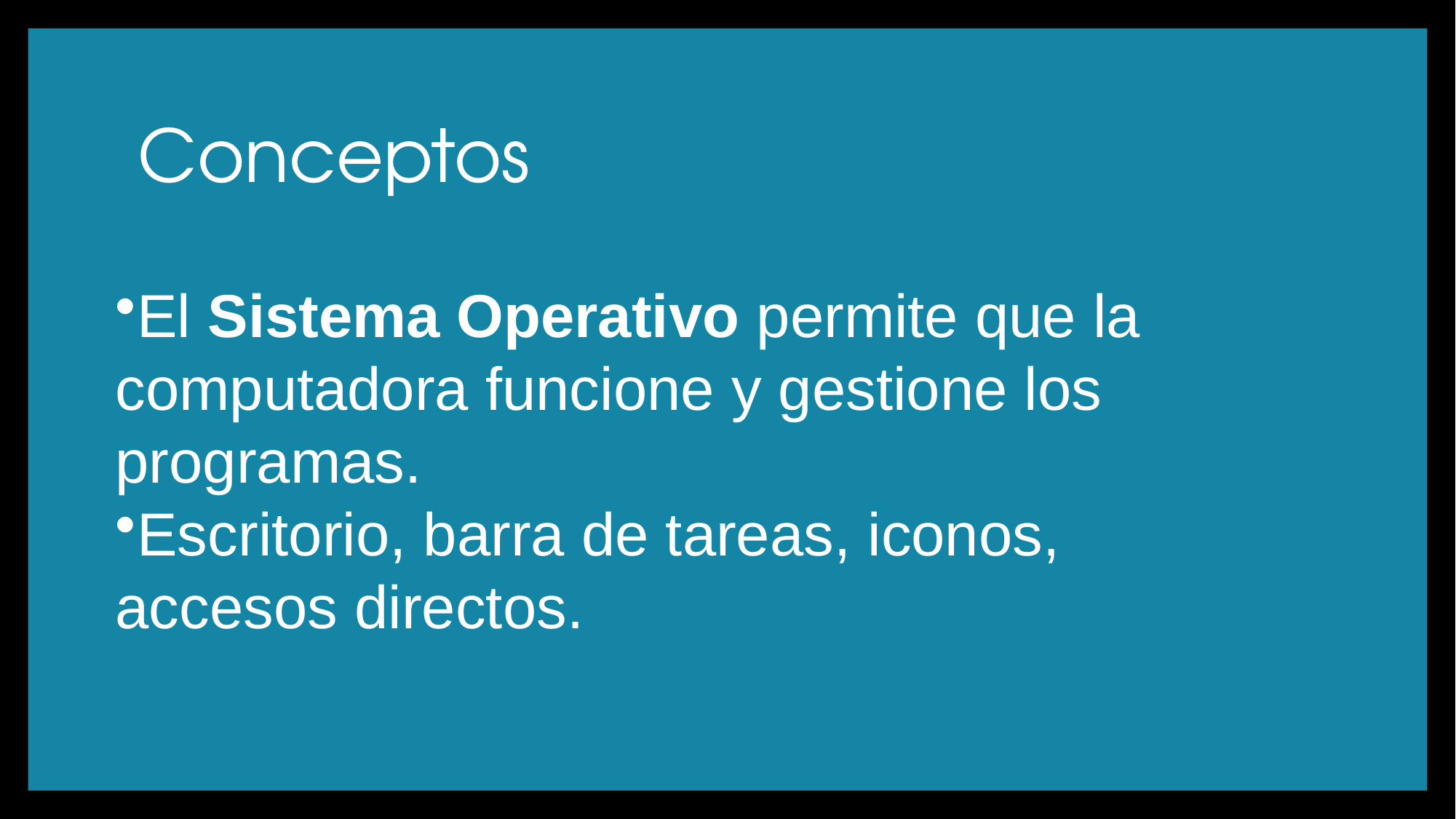

# Conceptos
El Sistema Operativo permite que la computadora funcione y gestione los programas.
Escritorio, barra de tareas, iconos, accesos directos.